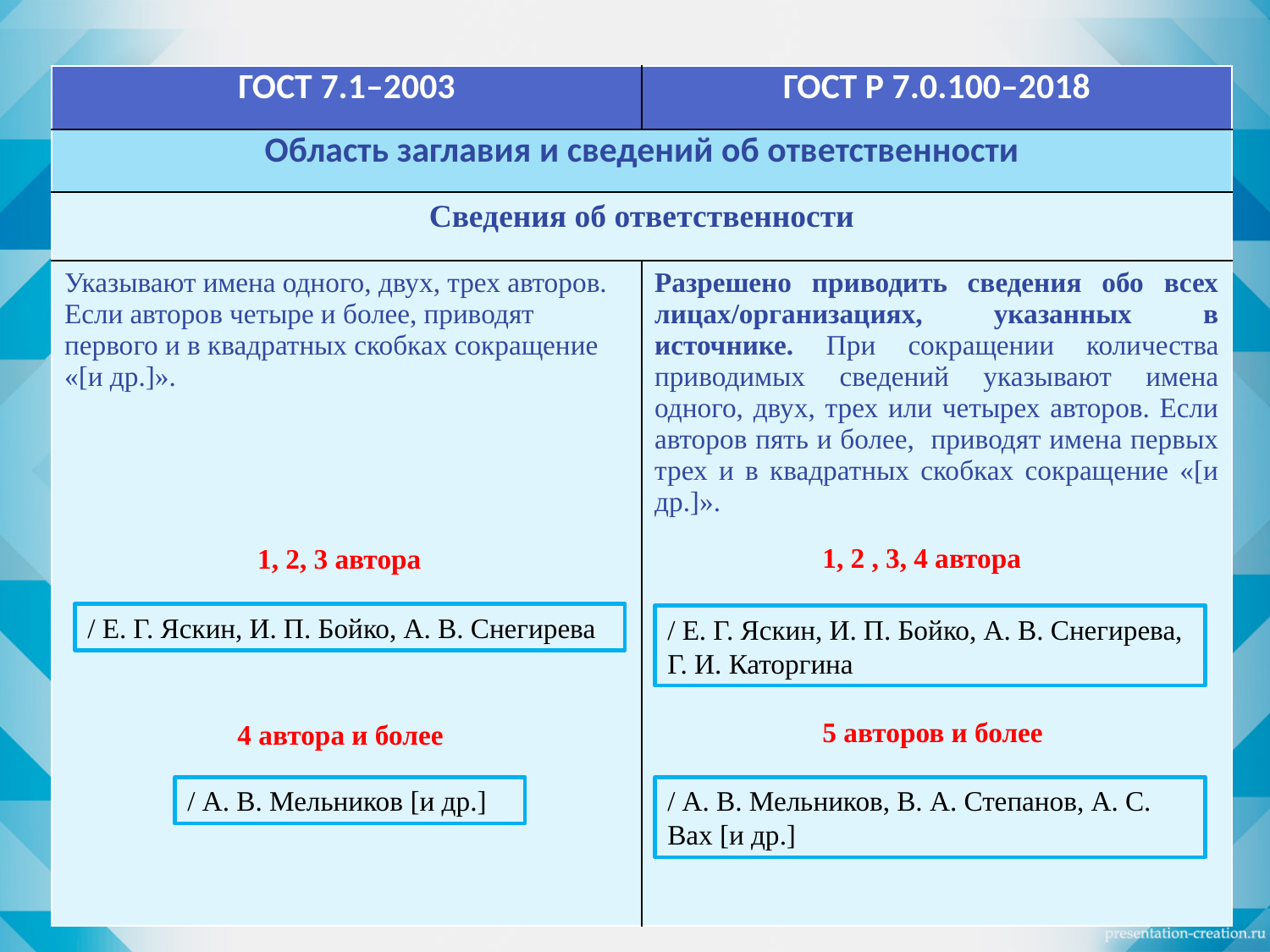

| ГОСТ 7.1–2003 | ГОСТ Р 7.0.100–2018 |
| --- | --- |
| Область заглавия и сведений об ответственности |  |
| Сведения об ответственности |  |
| Указывают имена одного, двух, трех авторов. Если авторов четыре и более, приводят первого и в квадратных скобках сокращение «[и др.]». | Разрешено приводить сведения обо всех лицах/организациях, указанных в источнике. При сокращении количества приводимых сведений указывают имена одного, двух, трех или четырех авторов. Если авторов пять и более, приводят имена первых трех и в квадратных скобках сокращение «[и др.]». |
1, 2 , 3, 4 автора
1, 2, 3 автора
/ Е. Г. Яскин, И. П. Бойко, А. В. Снегирева
/ Е. Г. Яскин, И. П. Бойко, А. В. Снегирева, Г. И. Каторгина
5 авторов и более
4 автора и более
/ А. В. Мельников [и др.]
/ А. В. Мельников, В. А. Степанов, А. С. Вах [и др.]